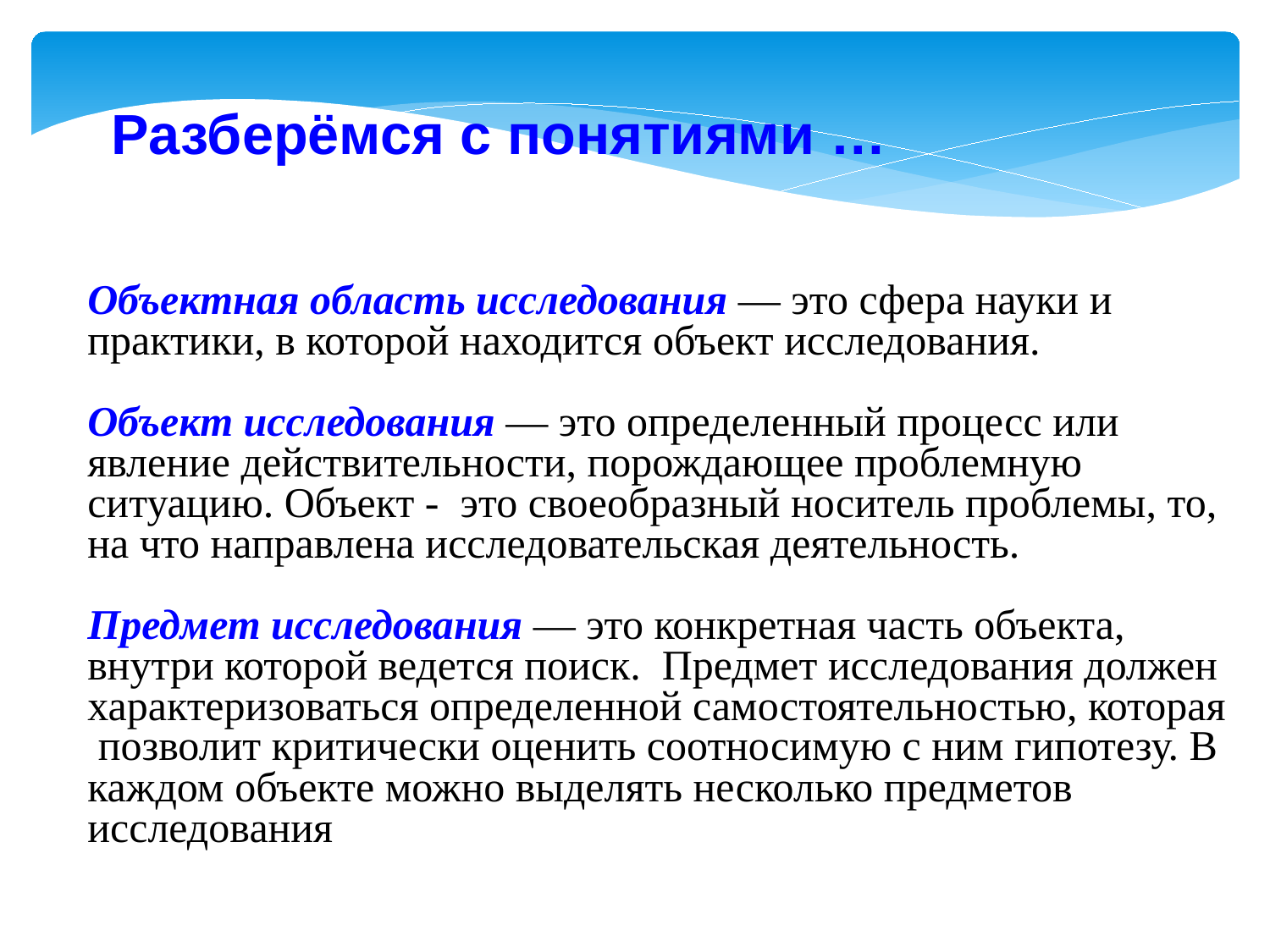

Разберёмся с понятиями …

Объектная область исследования — это сфера науки и практики, в которой находится объект исследования.

Объект исследования — это определенный процесс или явление действительности, порождающее проблемную ситуацию. Объект -  это своеобразный носитель проблемы, то, на что направлена исследовательская деятельность.

Предмет исследования — это конкретная часть объекта, внутри которой ведется поиск.  Предмет исследования должен характеризоваться определенной самостоятельностью, которая   позволит критически оценить соотносимую с ним гипотезу. В каждом объекте можно выделять несколько предметов исследования